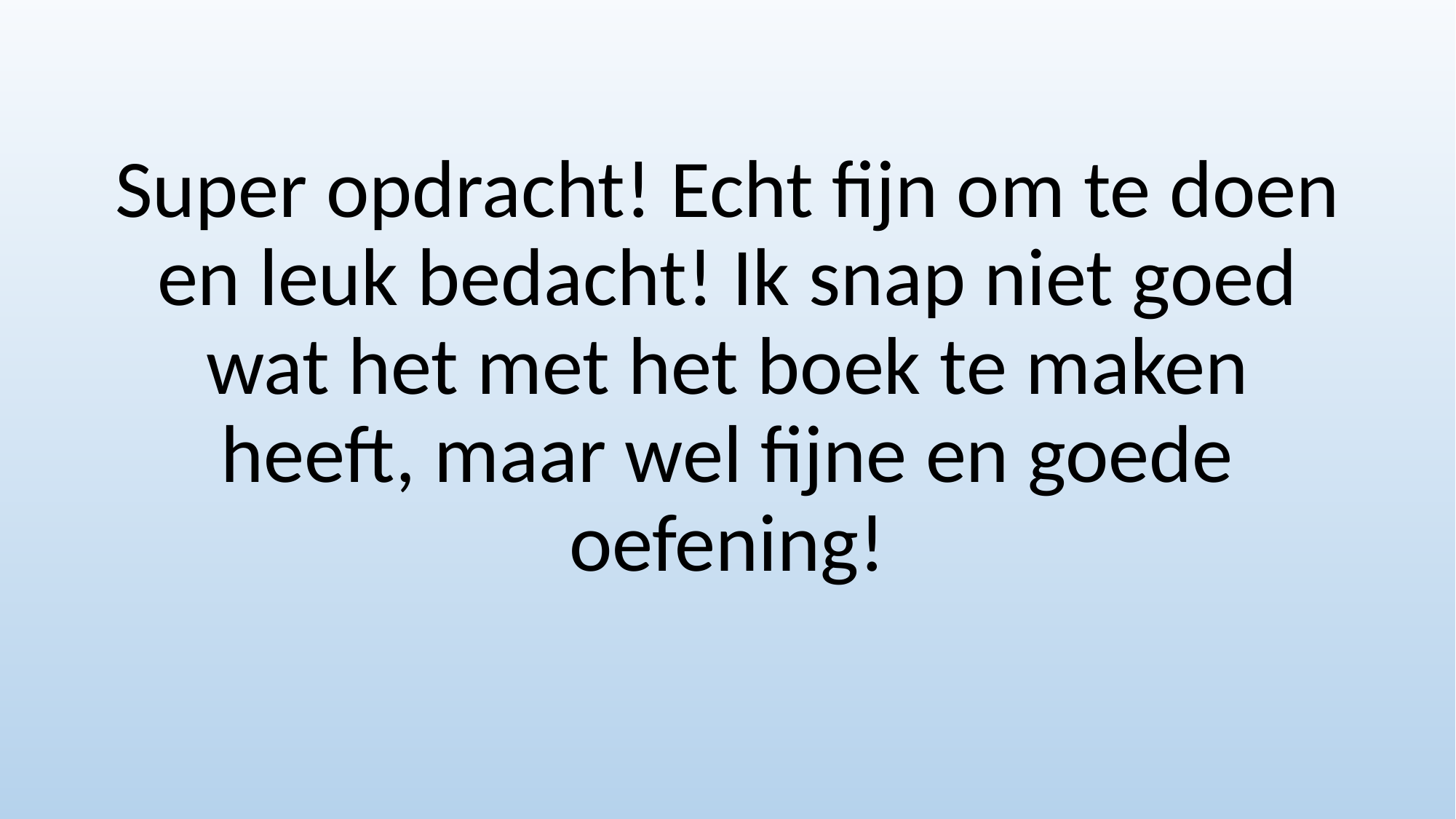

# Super opdracht! Echt fijn om te doen en leuk bedacht! Ik snap niet goed wat het met het boek te maken heeft, maar wel fijne en goede oefening!